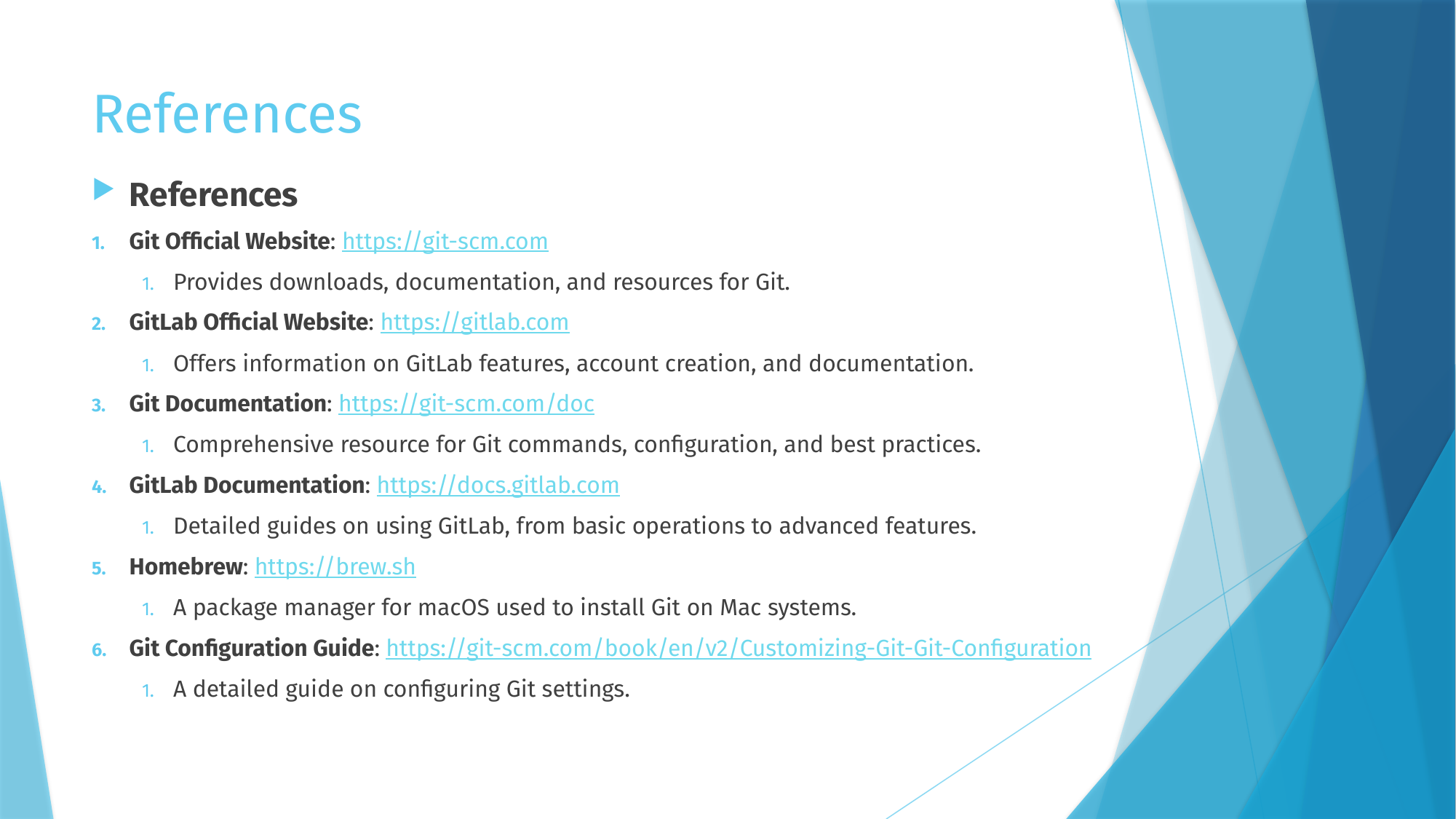

# References
References
Git Official Website: https://git-scm.com
Provides downloads, documentation, and resources for Git.
GitLab Official Website: https://gitlab.com
Offers information on GitLab features, account creation, and documentation.
Git Documentation: https://git-scm.com/doc
Comprehensive resource for Git commands, configuration, and best practices.
GitLab Documentation: https://docs.gitlab.com
Detailed guides on using GitLab, from basic operations to advanced features.
Homebrew: https://brew.sh
A package manager for macOS used to install Git on Mac systems.
Git Configuration Guide: https://git-scm.com/book/en/v2/Customizing-Git-Git-Configuration
A detailed guide on configuring Git settings.